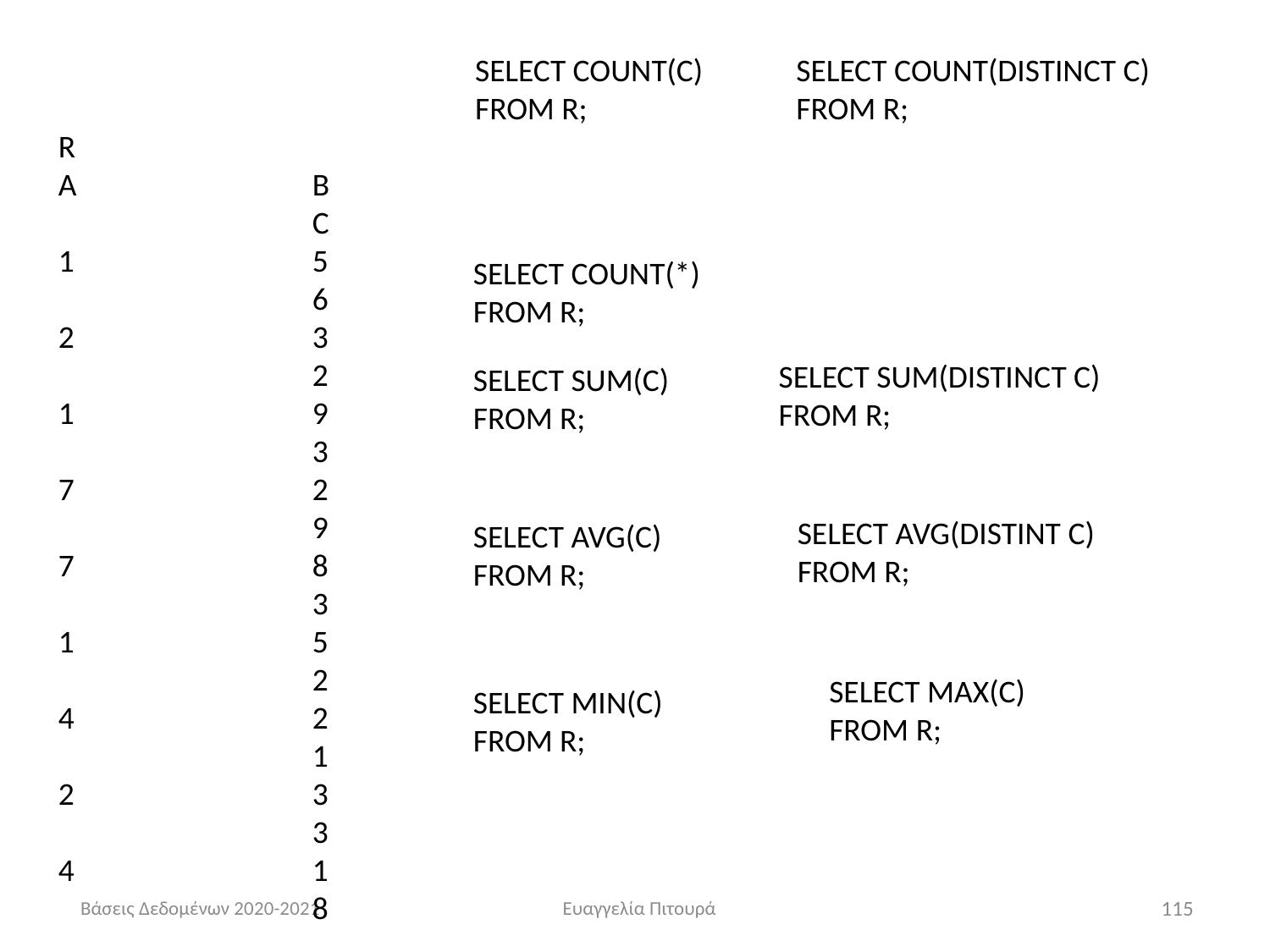

SELECT COUNT(C)
FROM R;
SELECT COUNT(DISTINCT C)
FROM R;
R
A		B		C
1		5		6
2		3		2
1		9		3
7		2		9
7		8		3
1		5		2
4		2		1
2		3		3
4		1		8
SELECT COUNT(*)
FROM R;
SELECT SUM(DISTINCT C)
FROM R;
SELECT SUM(C)
FROM R;
SELECT AVG(DISTINT C)
FROM R;
SELECT AVG(C)
FROM R;
SELECT MAX(C)
FROM R;
SELECT MIN(C)
FROM R;
Βάσεις Δεδομένων 2020-2021
Ευαγγελία Πιτουρά
115